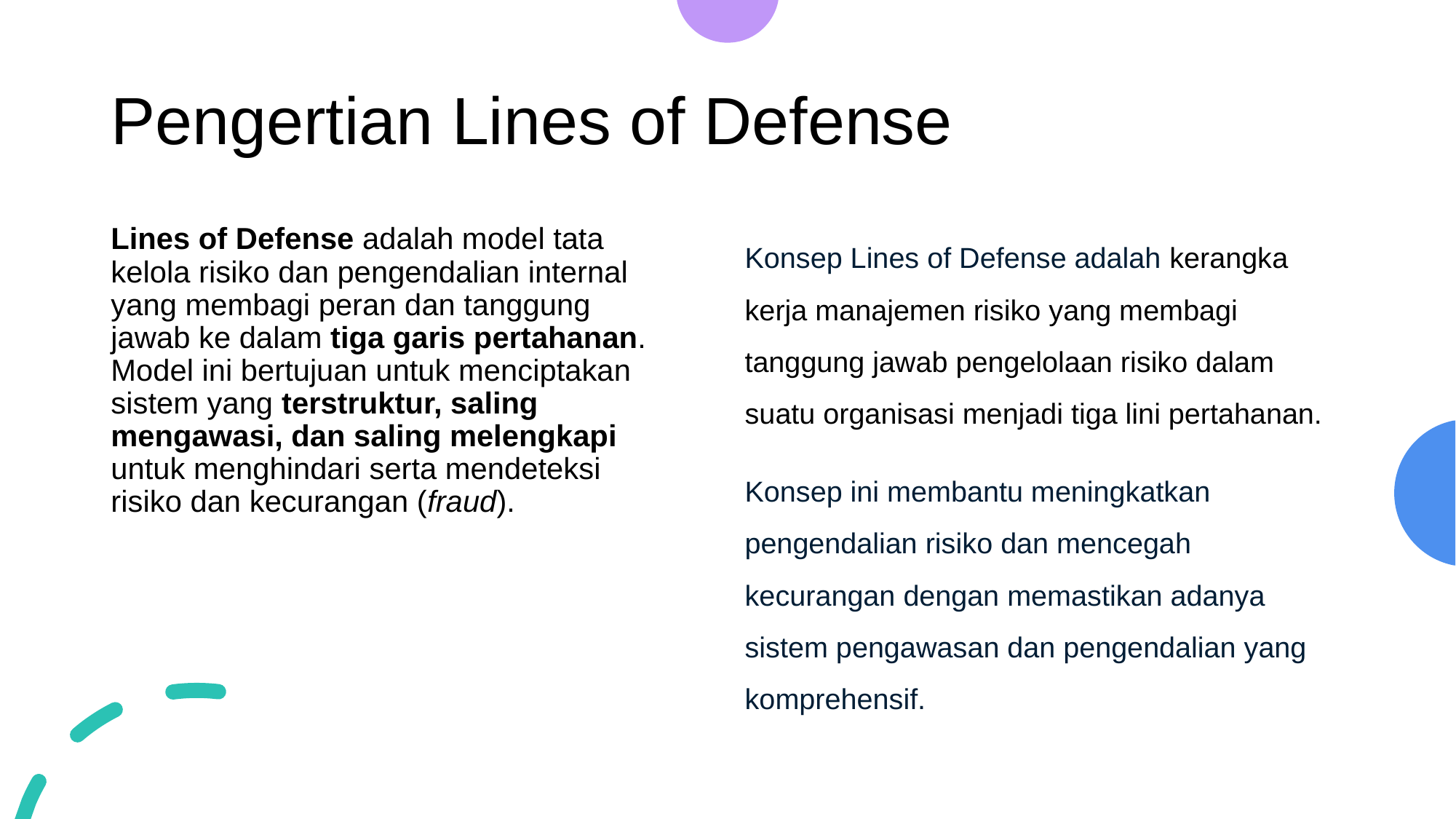

# Pengertian Lines of Defense
Konsep Lines of Defense adalah kerangka kerja manajemen risiko yang membagi tanggung jawab pengelolaan risiko dalam suatu organisasi menjadi tiga lini pertahanan.
Konsep ini membantu meningkatkan pengendalian risiko dan mencegah kecurangan dengan memastikan adanya sistem pengawasan dan pengendalian yang komprehensif.
Lines of Defense adalah model tata kelola risiko dan pengendalian internal yang membagi peran dan tanggung jawab ke dalam tiga garis pertahanan. Model ini bertujuan untuk menciptakan sistem yang terstruktur, saling mengawasi, dan saling melengkapi untuk menghindari serta mendeteksi risiko dan kecurangan (fraud).